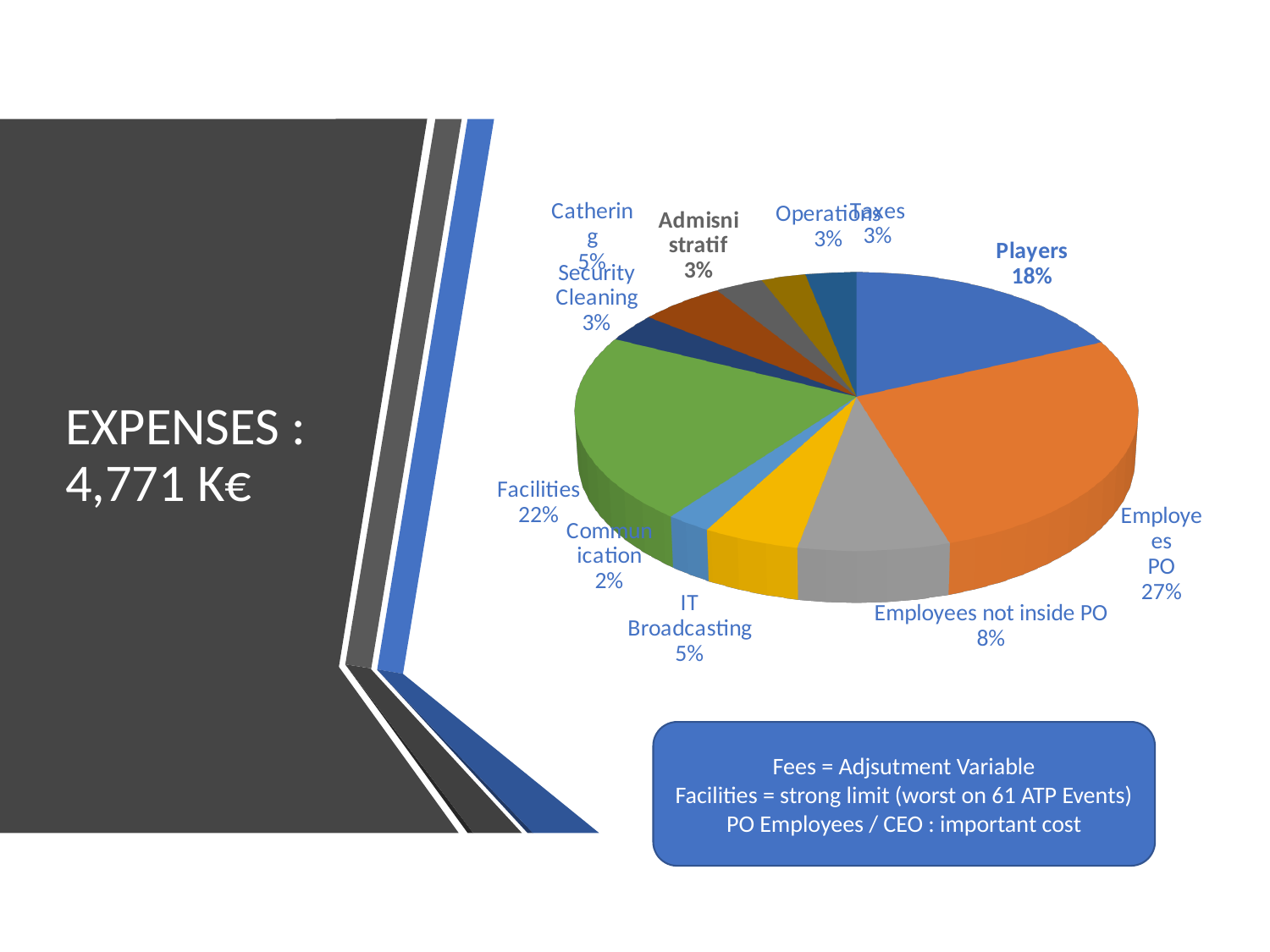

[unsupported chart]

EXPENSES : 4,771 K€
Fees = Adjsutment Variable
Facilities = strong limit (worst on 61 ATP Events)
PO Employees / CEO : important cost